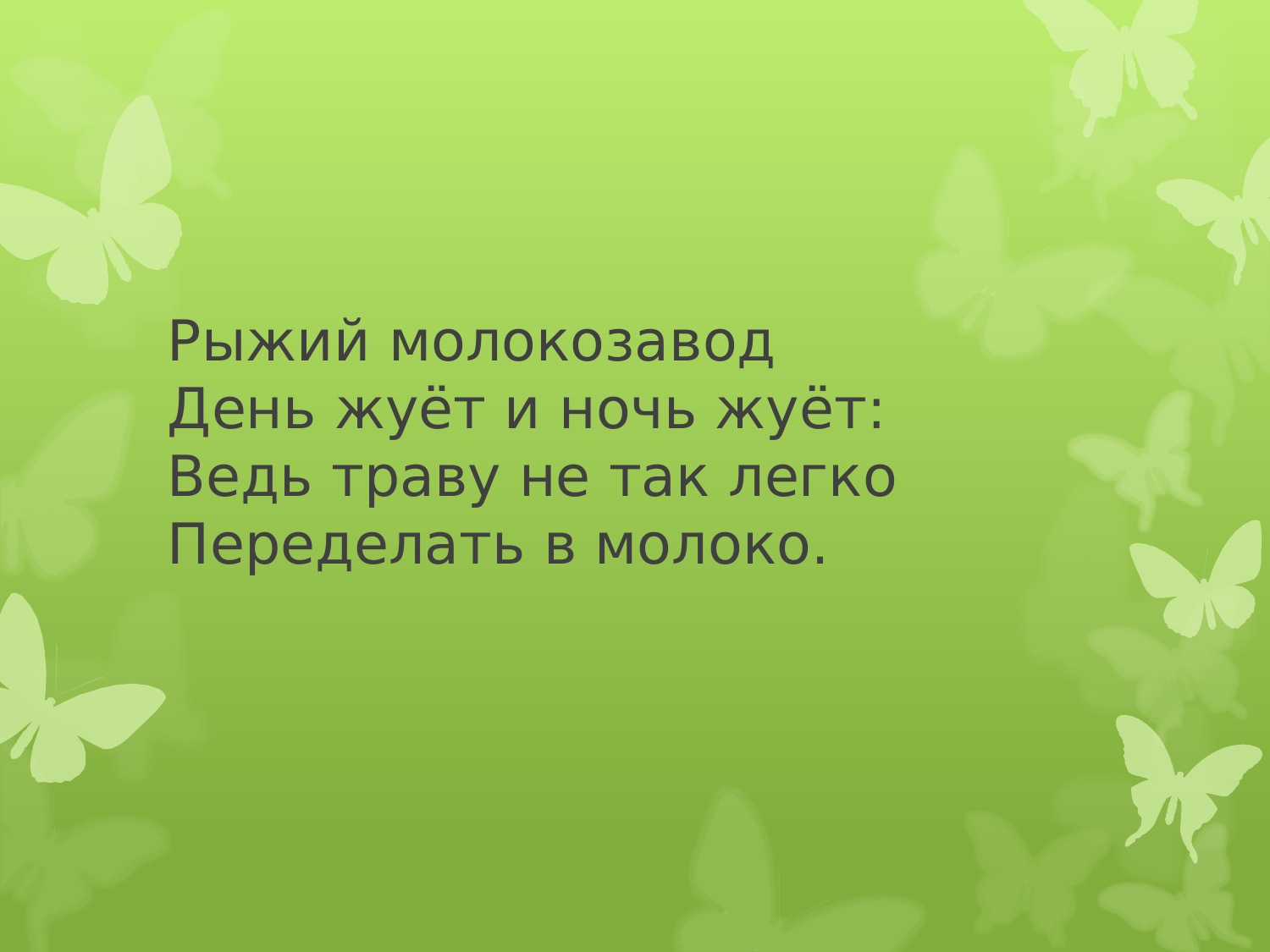

# Рыжий молокозавод День жуёт и ночь жуёт: Ведь траву не так легко Переделать в молоко.